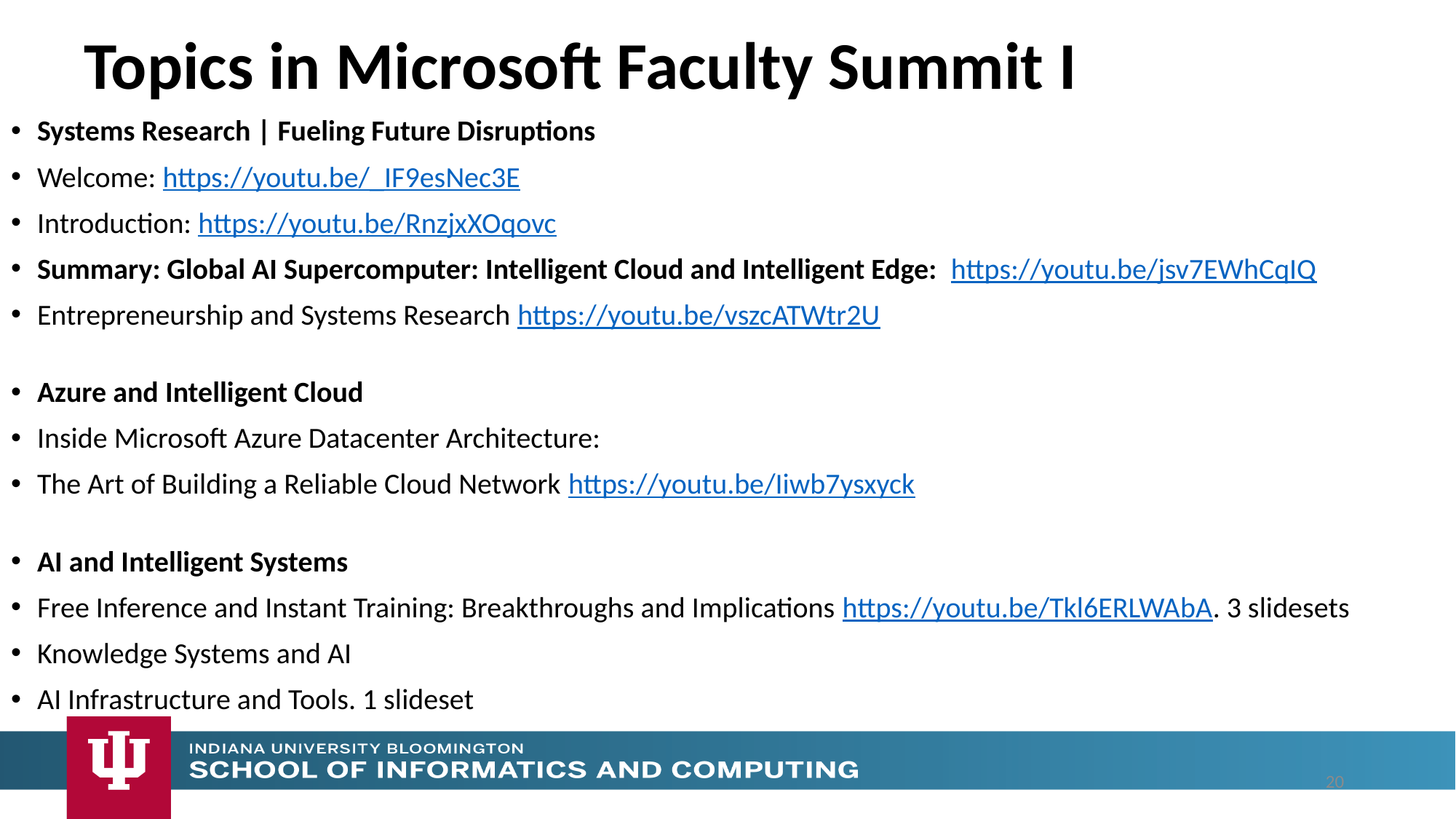

# Topics in Microsoft Faculty Summit I
Systems Research | Fueling Future Disruptions
Welcome: https://youtu.be/_IF9esNec3E
Introduction: https://youtu.be/RnzjxXOqovc
Summary: Global AI Supercomputer: Intelligent Cloud and Intelligent Edge:  https://youtu.be/jsv7EWhCqIQ
Entrepreneurship and Systems Research https://youtu.be/vszcATWtr2U
Azure and Intelligent Cloud
Inside Microsoft Azure Datacenter Architecture:
The Art of Building a Reliable Cloud Network https://youtu.be/Iiwb7ysxyck
AI and Intelligent Systems
Free Inference and Instant Training: Breakthroughs and Implications https://youtu.be/Tkl6ERLWAbA. 3 slidesets
Knowledge Systems and AI
AI Infrastructure and Tools. 1 slideset
20